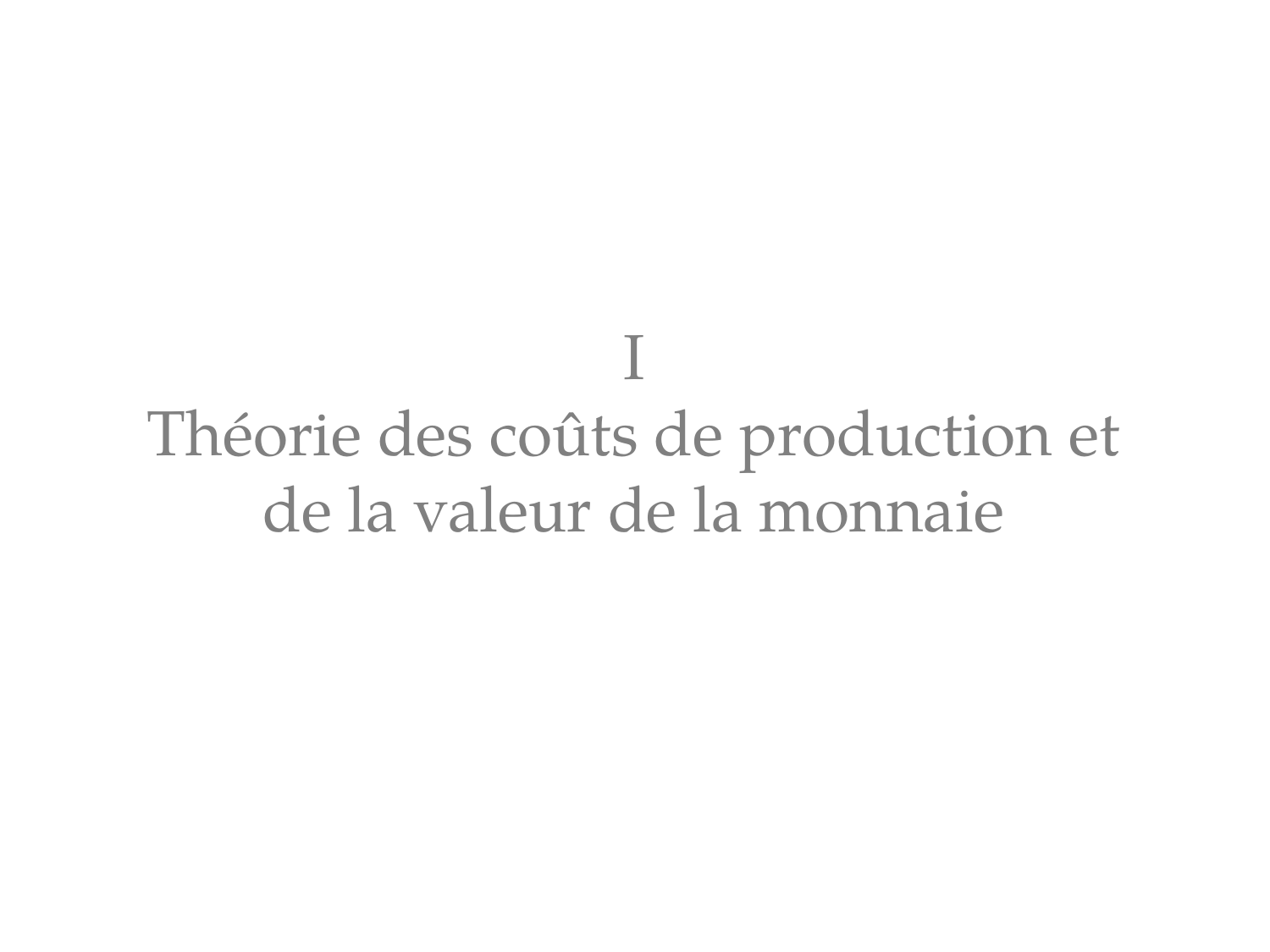

#
I
Théorie des coûts de production et de la valeur de la monnaie